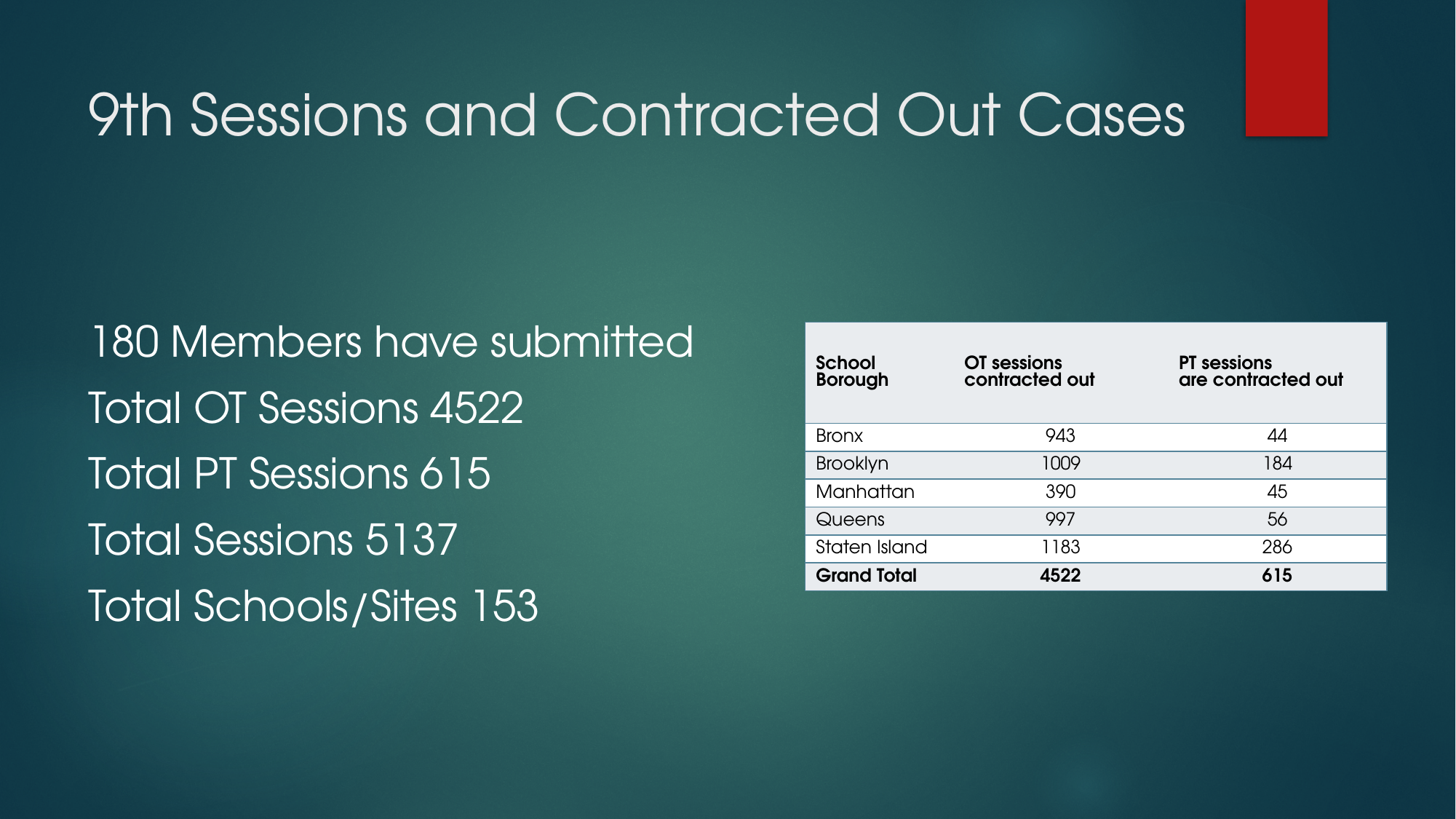

# 9th Sessions and Contracted Out Cases
180 Members have submitted
Total OT Sessions 4522
Total PT Sessions 615
Total Sessions 5137
Total Schools/Sites 153

| School Borough | OT sessions contracted out | PT sessions are contracted out |
| --- | --- | --- |
| Bronx | 943 | 44 |
| Brooklyn | 1009 | 184 |
| Manhattan | 390 | 45 |
| Queens | 997 | 56 |
| Staten Island | 1183 | 286 |
| Grand Total | 4522 | 615 |